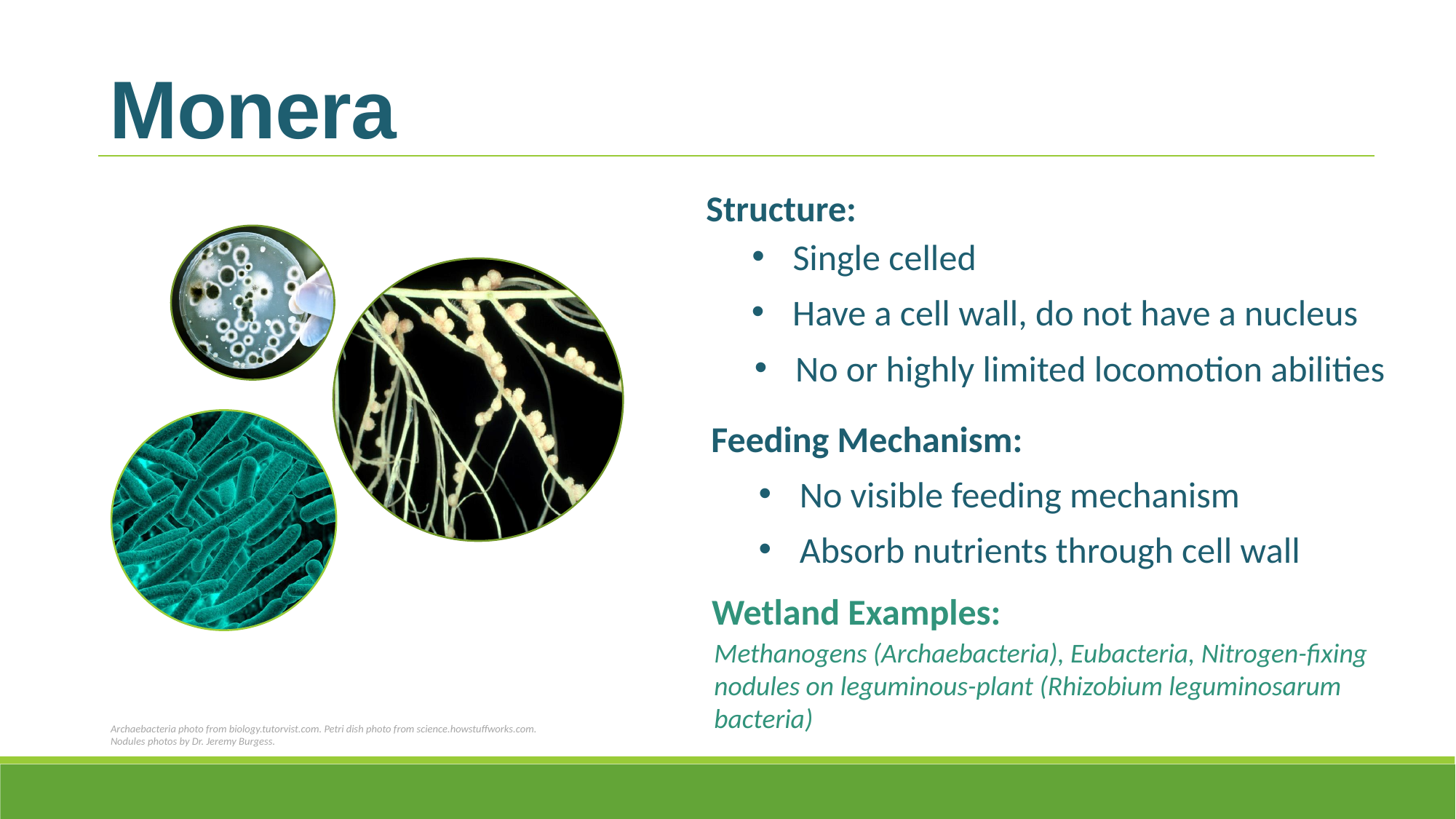

Monera
Structure:

Single celled

Have a cell wall, do not have a nucleus
No or highly limited locomotion abilities

Feeding Mechanism:
No visible feeding mechanism
Absorb nutrients through cell wall
Wetland Examples:
Methanogens (Archaebacteria), Eubacteria, Nitrogen-fixing nodules on leguminous-plant (Rhizobium leguminosarum bacteria)
Archaebacteria photo from biology.tutorvist.com. Petri dish photo from science.howstuffworks.com.
Nodules photos by Dr. Jeremy Burgess.